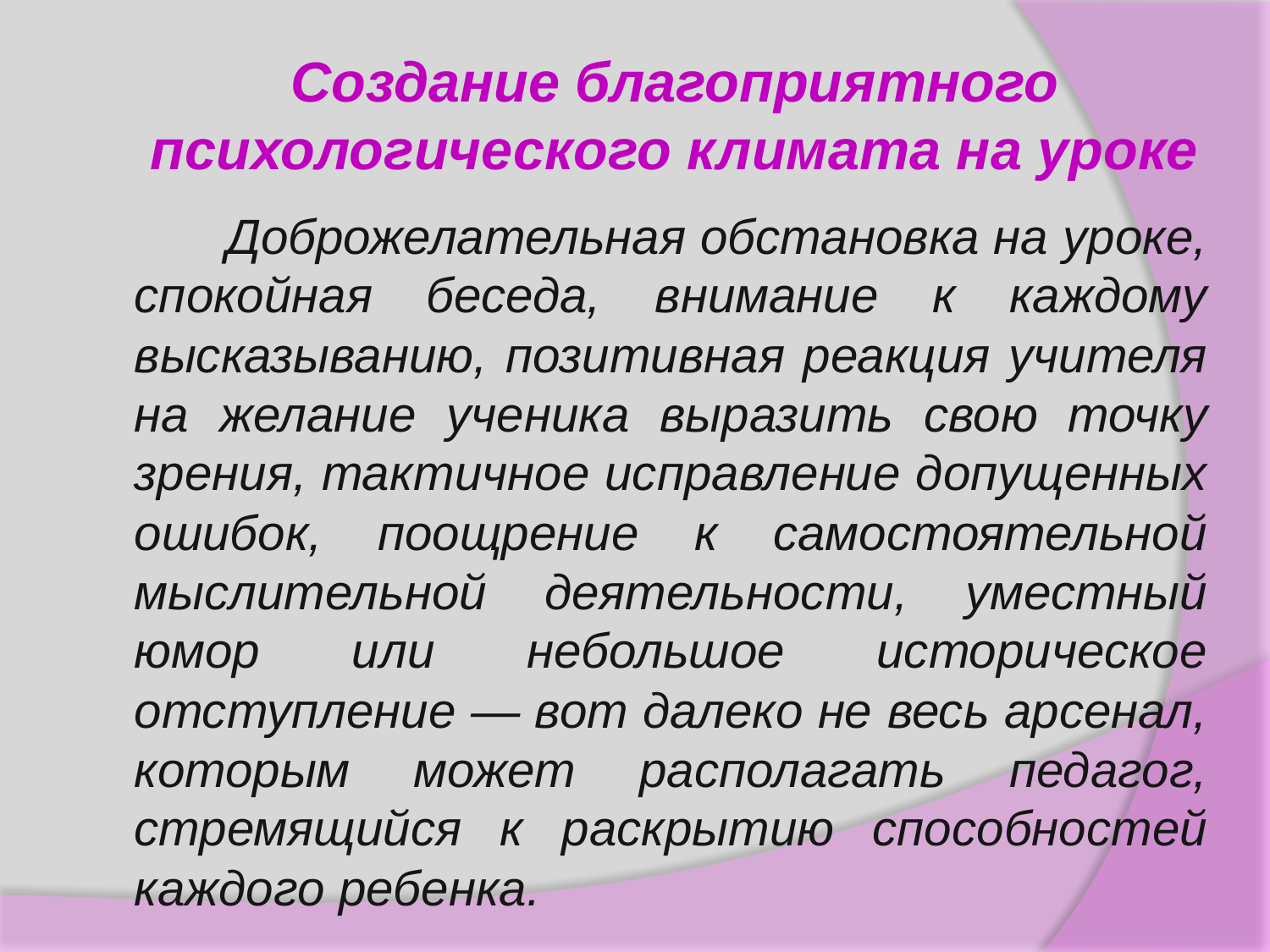

Создание благоприятного психологического климата на уроке
          Доброжелательная обстановка на уроке, спокойная беседа, внимание к каждому высказыванию, позитивная реакция учителя на желание ученика выра­зить свою точку зрения, тактичное исправление допущенных ошибок, поощрение к самостоятельной мыслительной деятельности, уместный юмор или небольшое историческое отступление — вот далеко не весь арсенал, которым может располагать педагог, стремящийся к раскрытию способностей каждого ребенка.